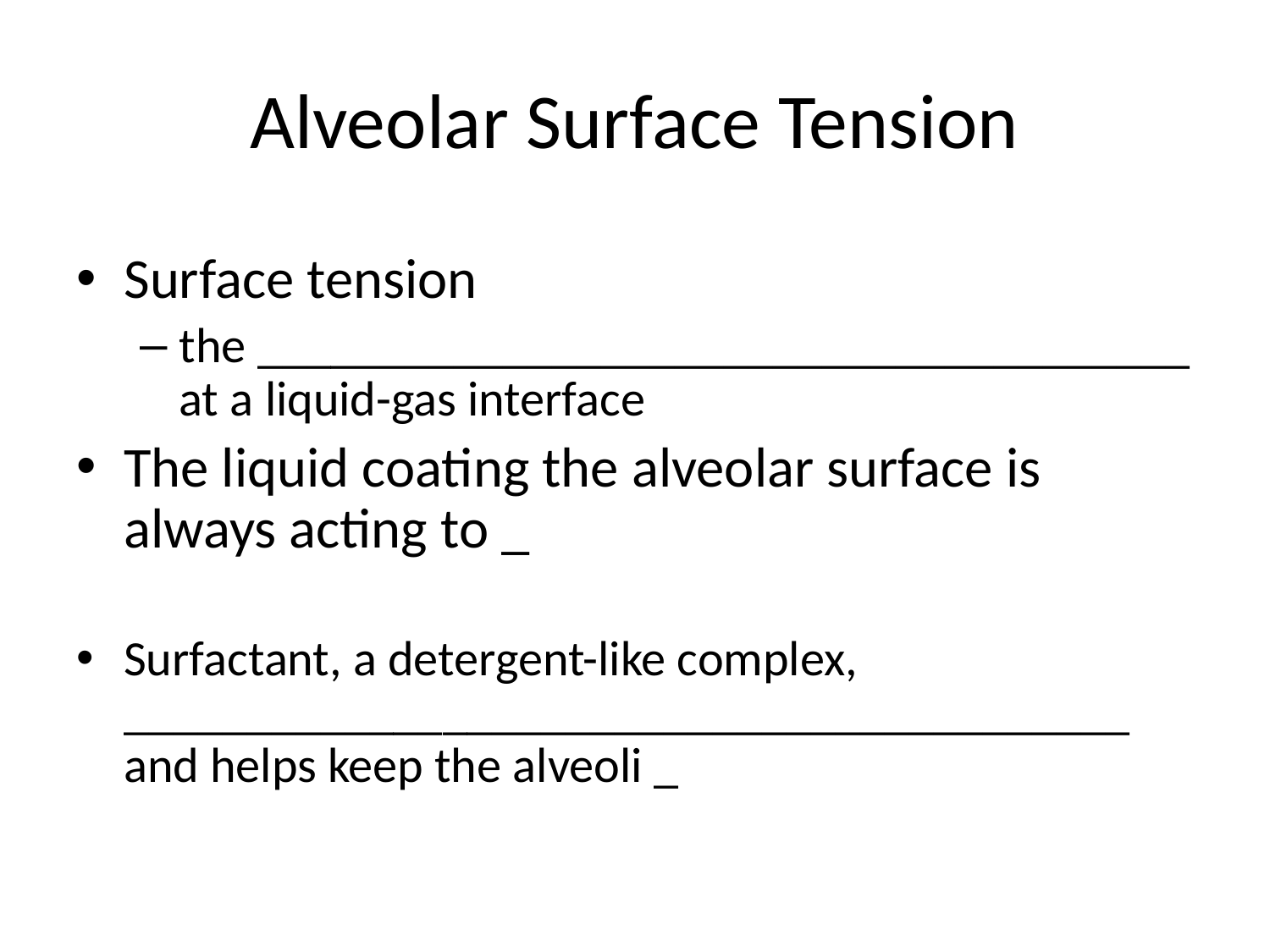

# Alveolar Surface Tension
Surface tension
the ______________________________________ at a liquid-gas interface
The liquid coating the alveolar surface is always acting to _

Surfactant, a detergent-like complex, _________________________________________ and helps keep the alveoli _